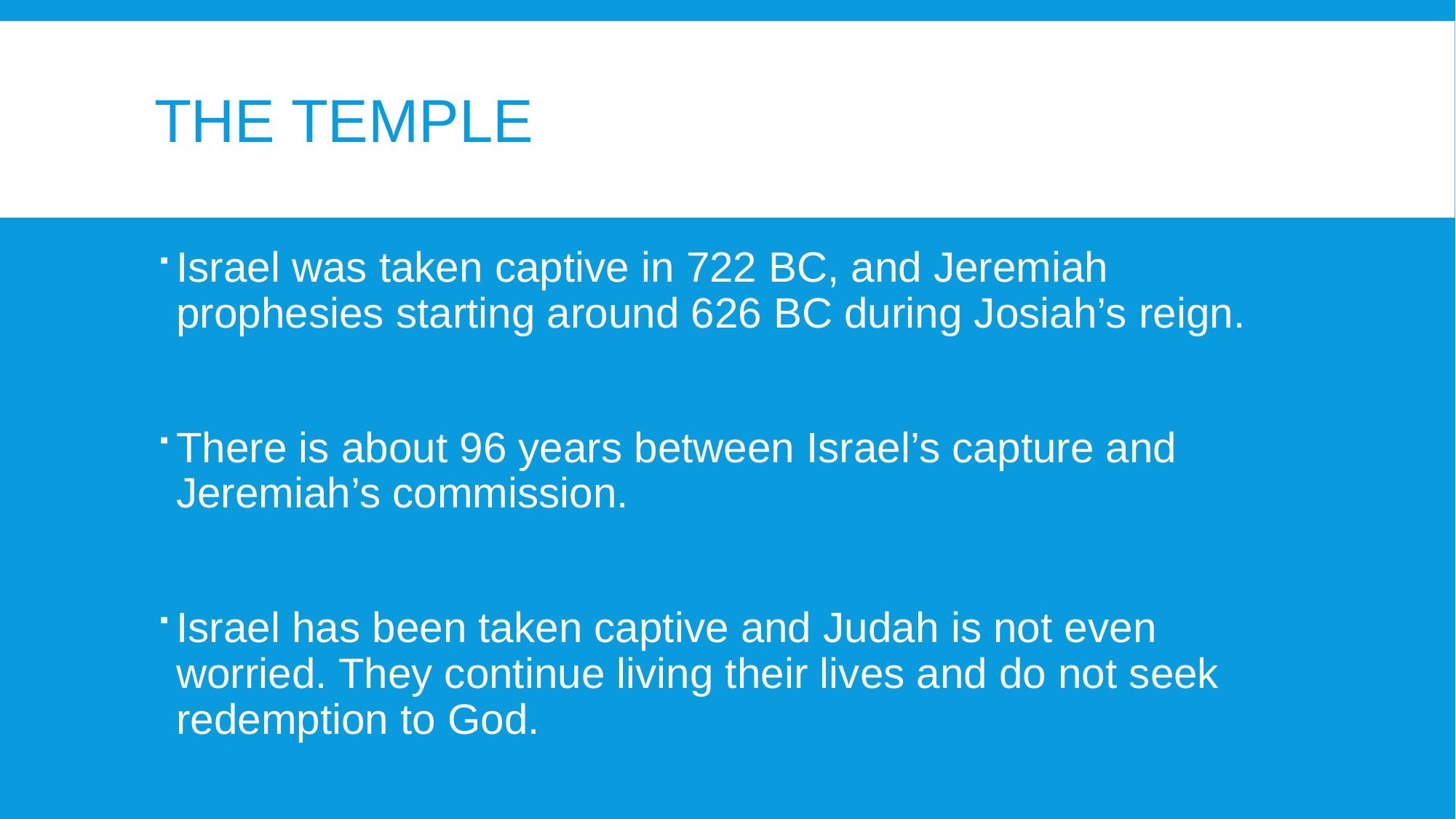

# The Temple
Israel was taken captive in 722 BC, and Jeremiah prophesies starting around 626 BC during Josiah’s reign.

There is about 96 years between Israel’s capture and Jeremiah’s commission.

Israel has been taken captive and Judah is not even worried. They continue living their lives and do not seek redemption to God.